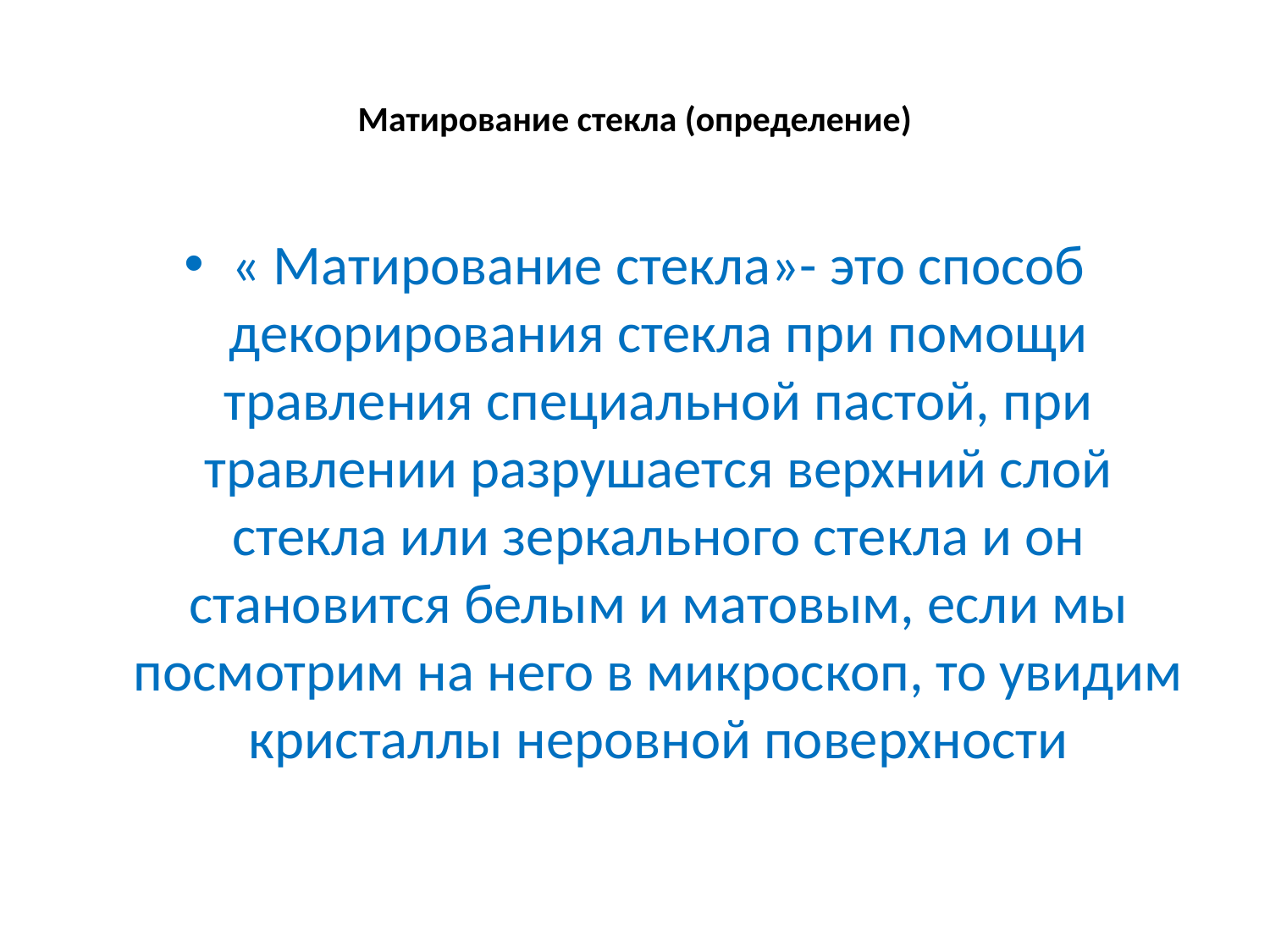

# Матирование стекла (определение)
« Матирование стекла»- это способ декорирования стекла при помощи травления специальной пастой, при травлении разрушается верхний слой стекла или зеркального стекла и он становится белым и матовым, если мы посмотрим на него в микроскоп, то увидим кристаллы неровной поверхности